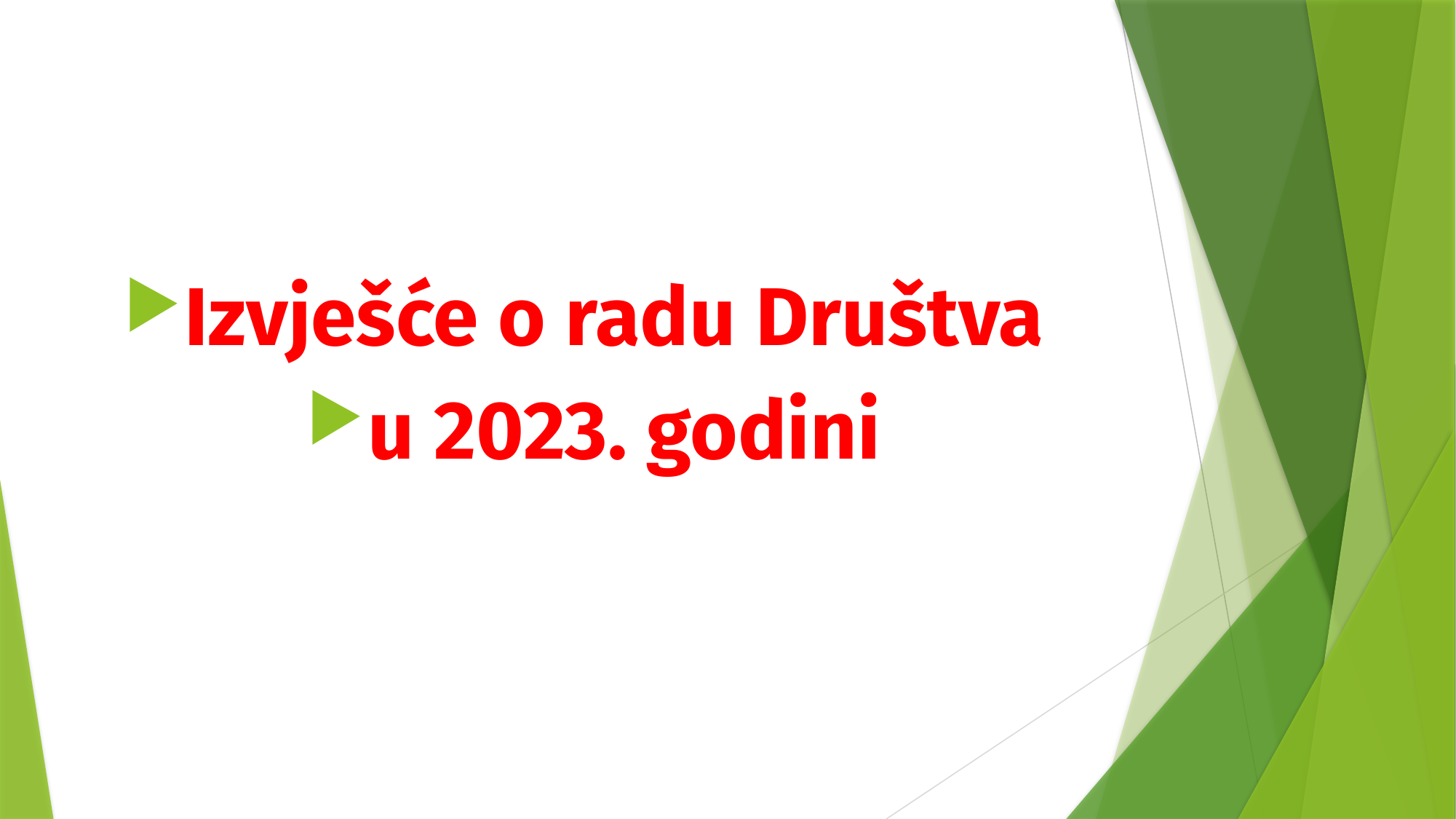

Izvješće o radu Društva
u 2023. godini